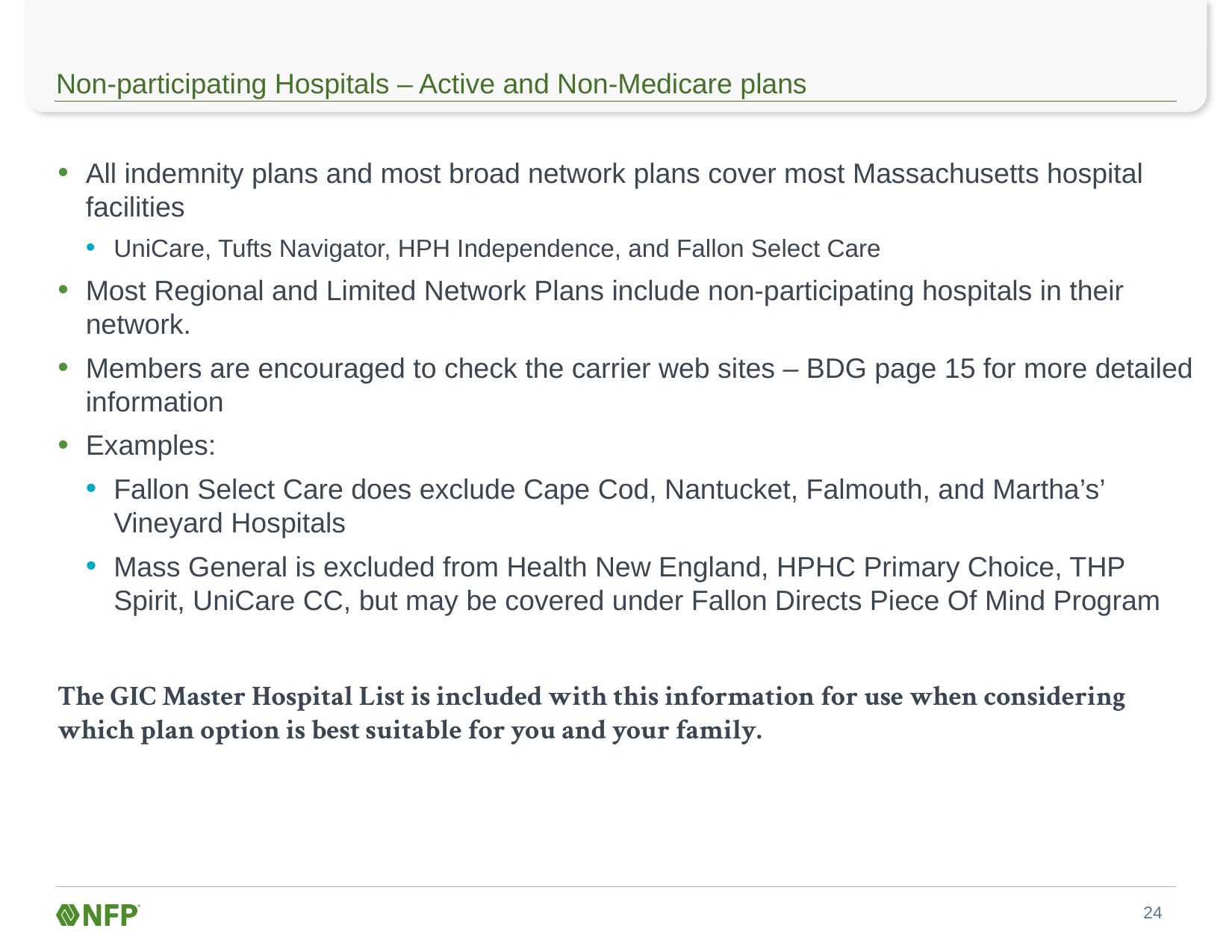

# Non-participating Hospitals – Active and Non-Medicare plans
All indemnity plans and most broad network plans cover most Massachusetts hospital facilities
UniCare, Tufts Navigator, HPH Independence, and Fallon Select Care
Most Regional and Limited Network Plans include non-participating hospitals in their network.
Members are encouraged to check the carrier web sites – BDG page 15 for more detailed information
Examples:
Fallon Select Care does exclude Cape Cod, Nantucket, Falmouth, and Martha’s’ Vineyard Hospitals
Mass General is excluded from Health New England, HPHC Primary Choice, THP Spirit, UniCare CC, but may be covered under Fallon Directs Piece Of Mind Program
The GIC Master Hospital List is included with this information for use when considering which plan option is best suitable for you and your family.
24